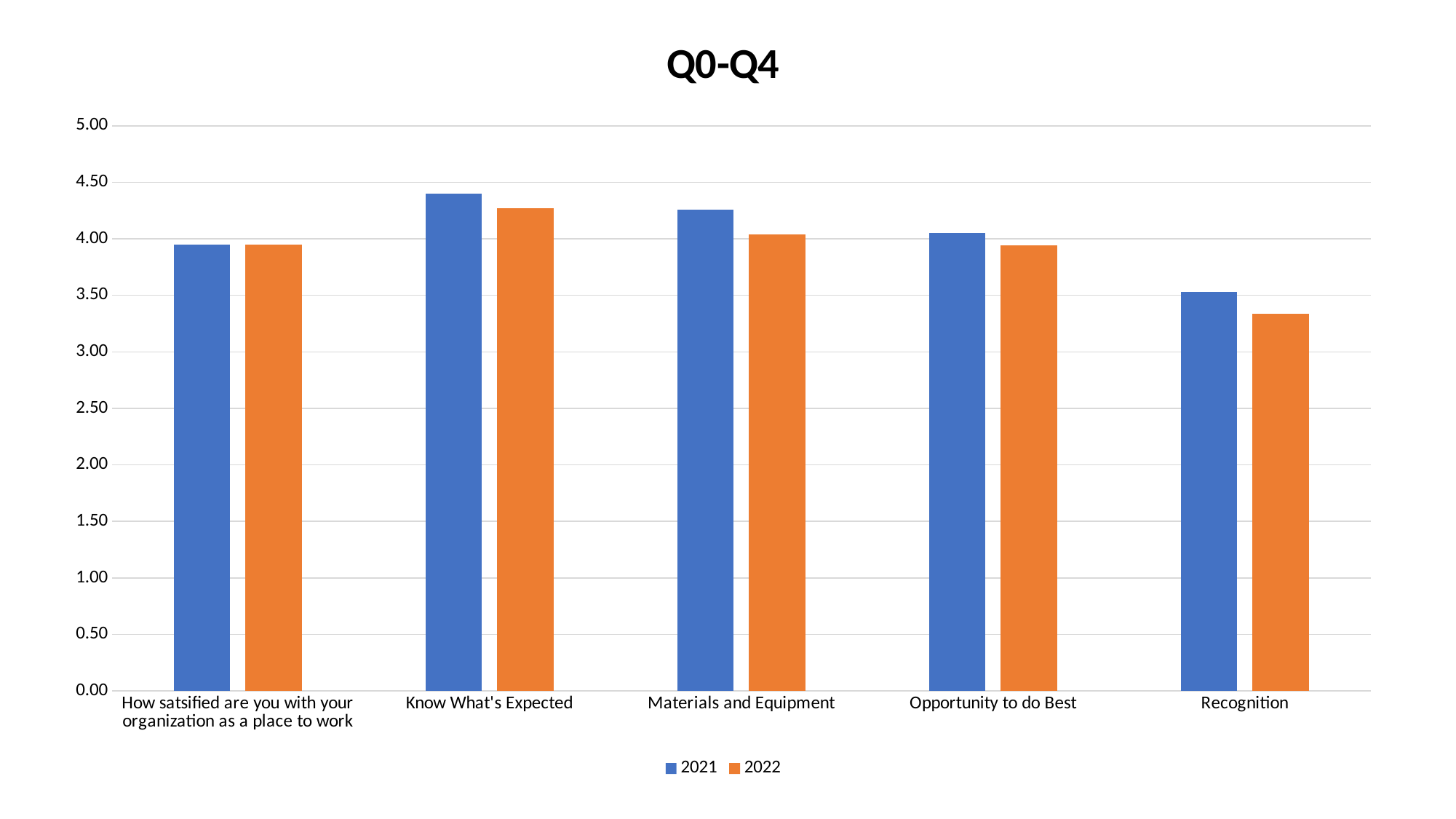

### Chart: Q0-Q4

| Category | 2021 | 2022 |
|---|---|---|
| How satsified are you with your organization as a place to work | 3.95 | 3.95 |
| Know What's Expected | 4.4 | 4.27 |
| Materials and Equipment | 4.26 | 4.04 |
| Opportunity to do Best | 4.05 | 3.94 |
| Recognition | 3.53 | 3.34 |